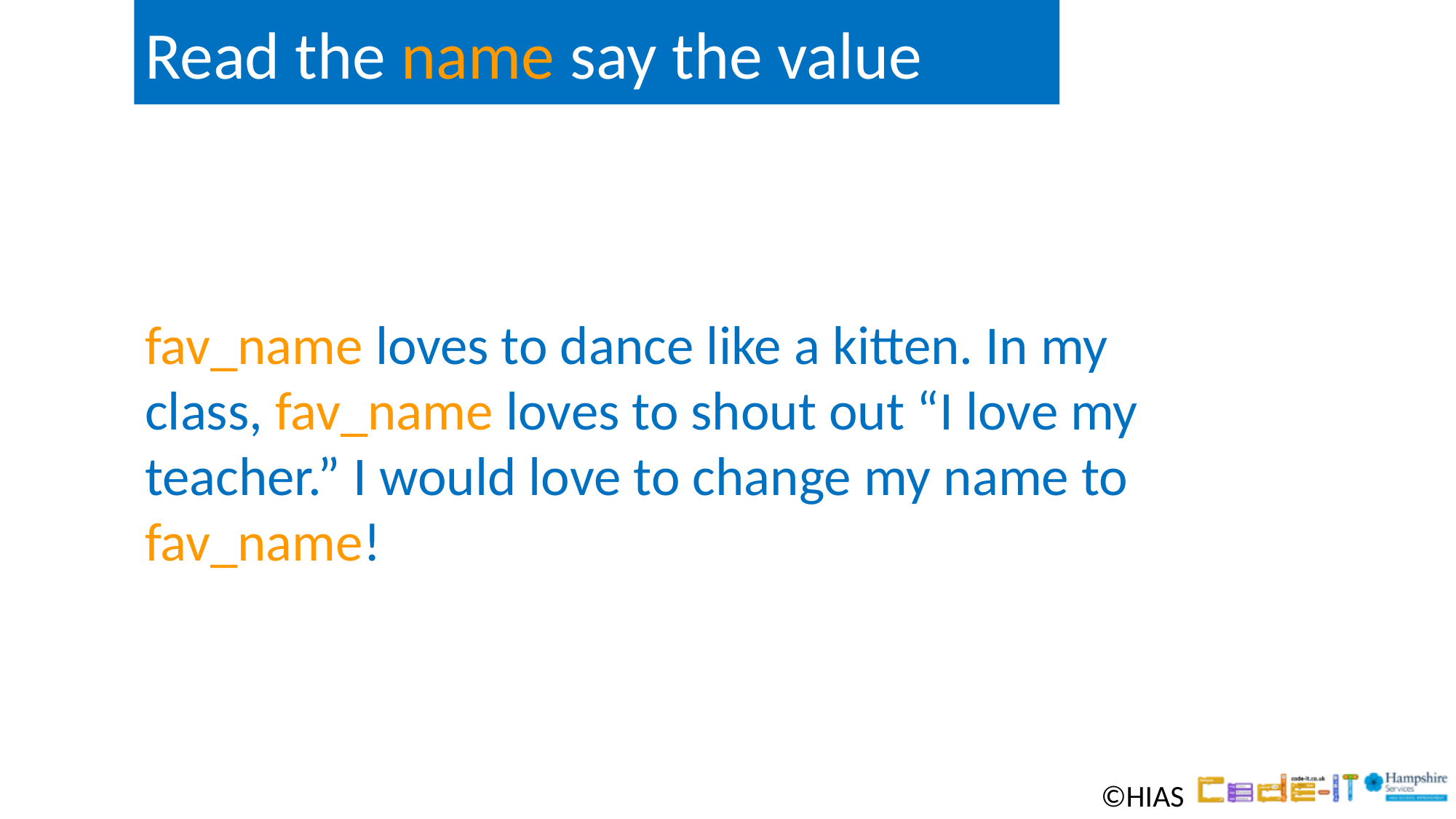

Read the name say the value
fav_name loves to dance like a kitten. In my class, fav_name loves to shout out “I love my teacher.” I would love to change my name to fav_name!